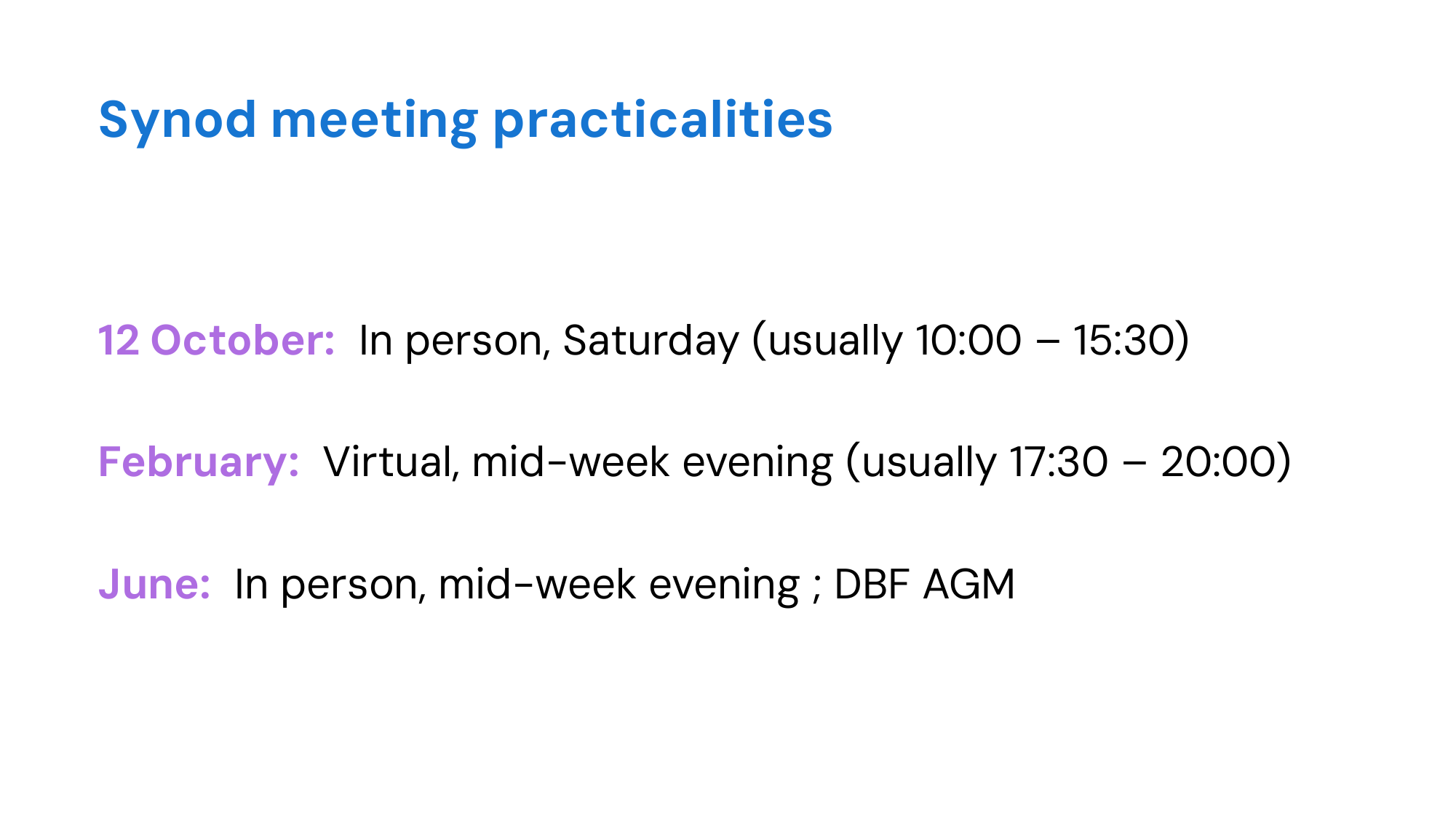

Synod meeting practicalities

12 October:  In person, Saturday (usually 10:00 – 15:30)

February:  Virtual, mid-week evening (usually 17:30 – 20:00)

June:  In person, mid-week evening ; DBF AGM